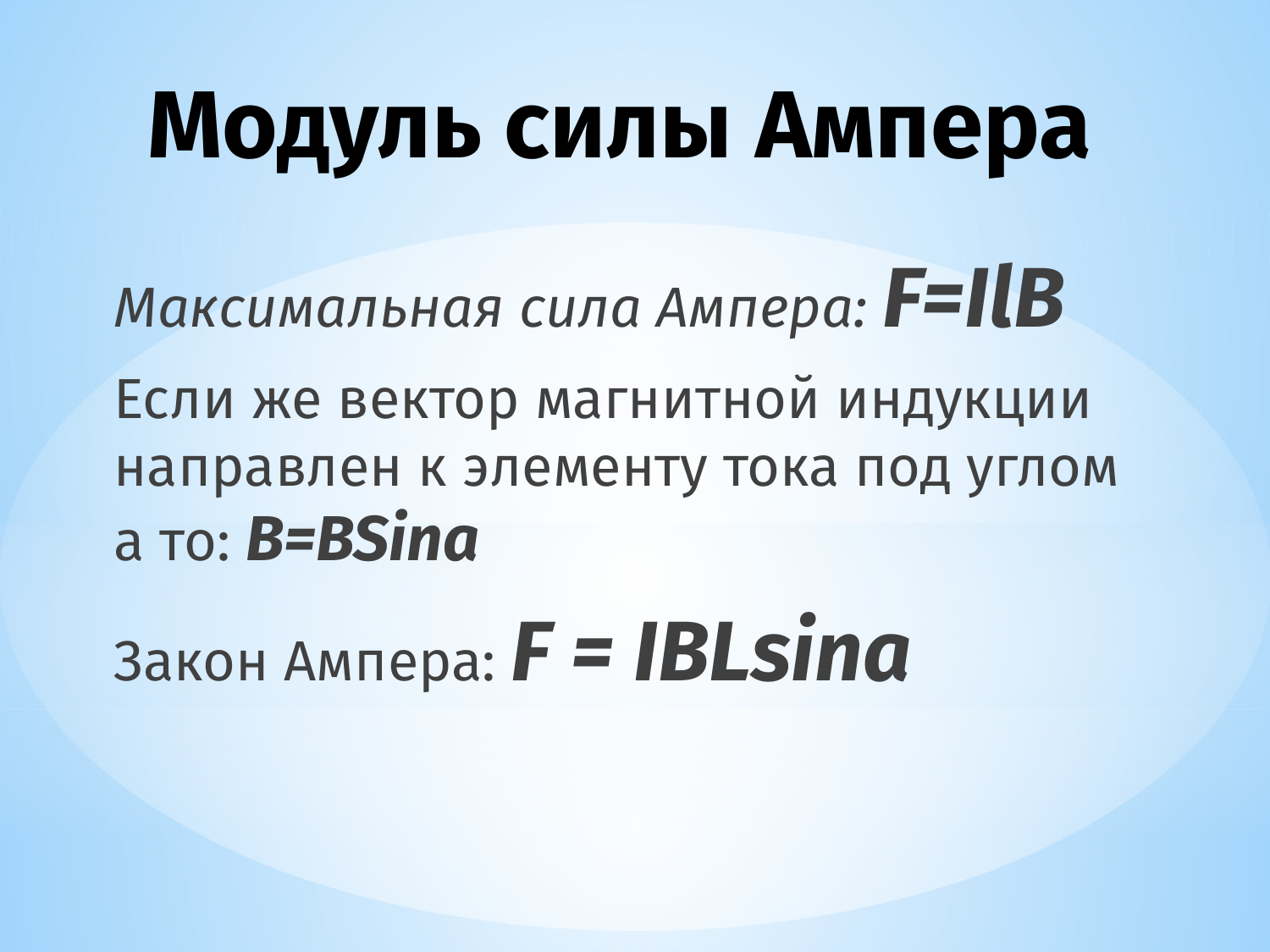

# Модуль силы Ампера
Максимальная сила Ампера: F=IlB
Если же вектор магнитной индукции направлен к элементу тока под углом a то: B=BSina
Закон Ампера: F = IBLsinа